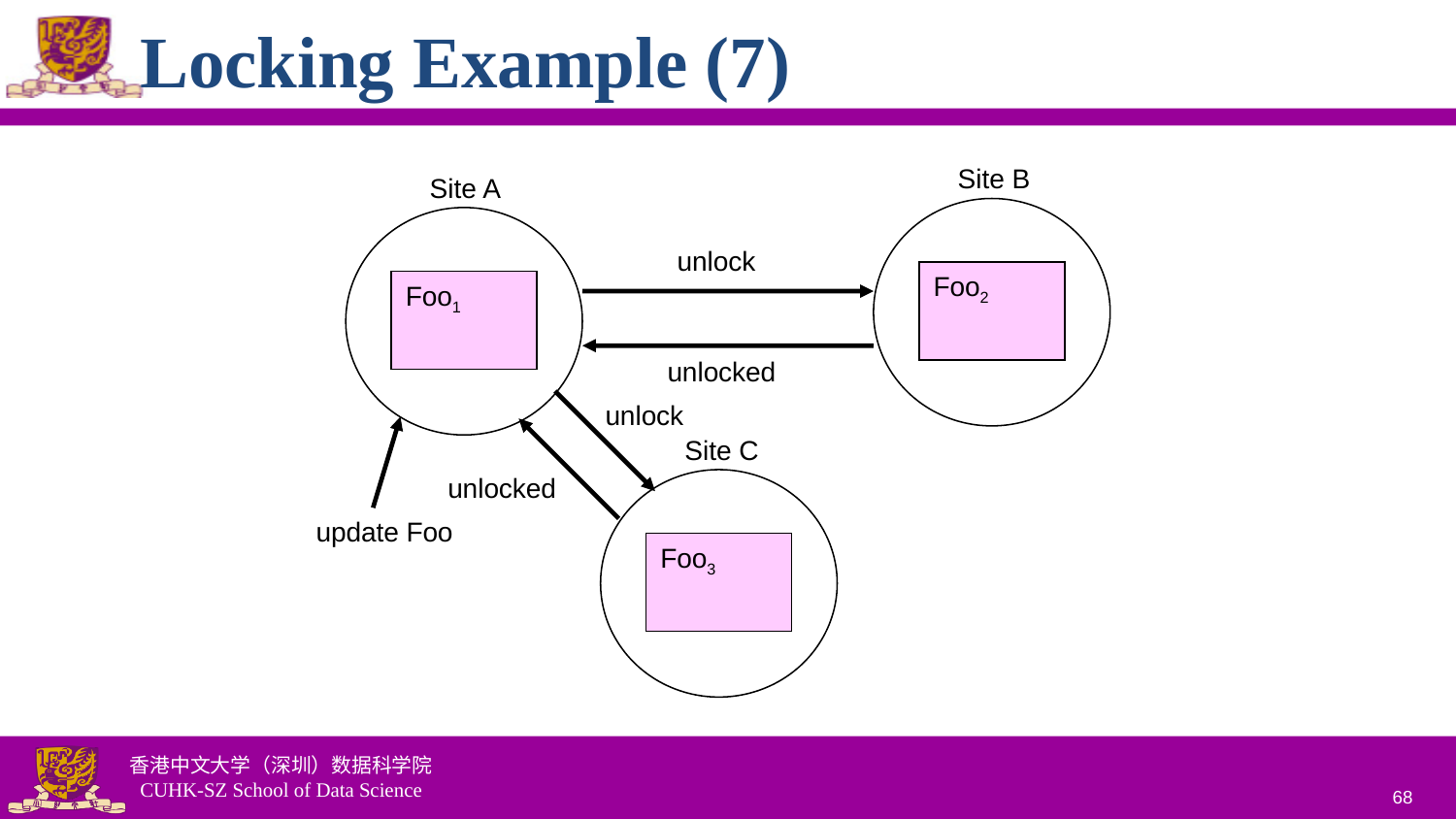

# Locking Example (7)
Site B

Foo2

Site A

Foo1

    unlock

 unlocked

   unlocked

 unlock

update Foo
Site C

Foo3

68